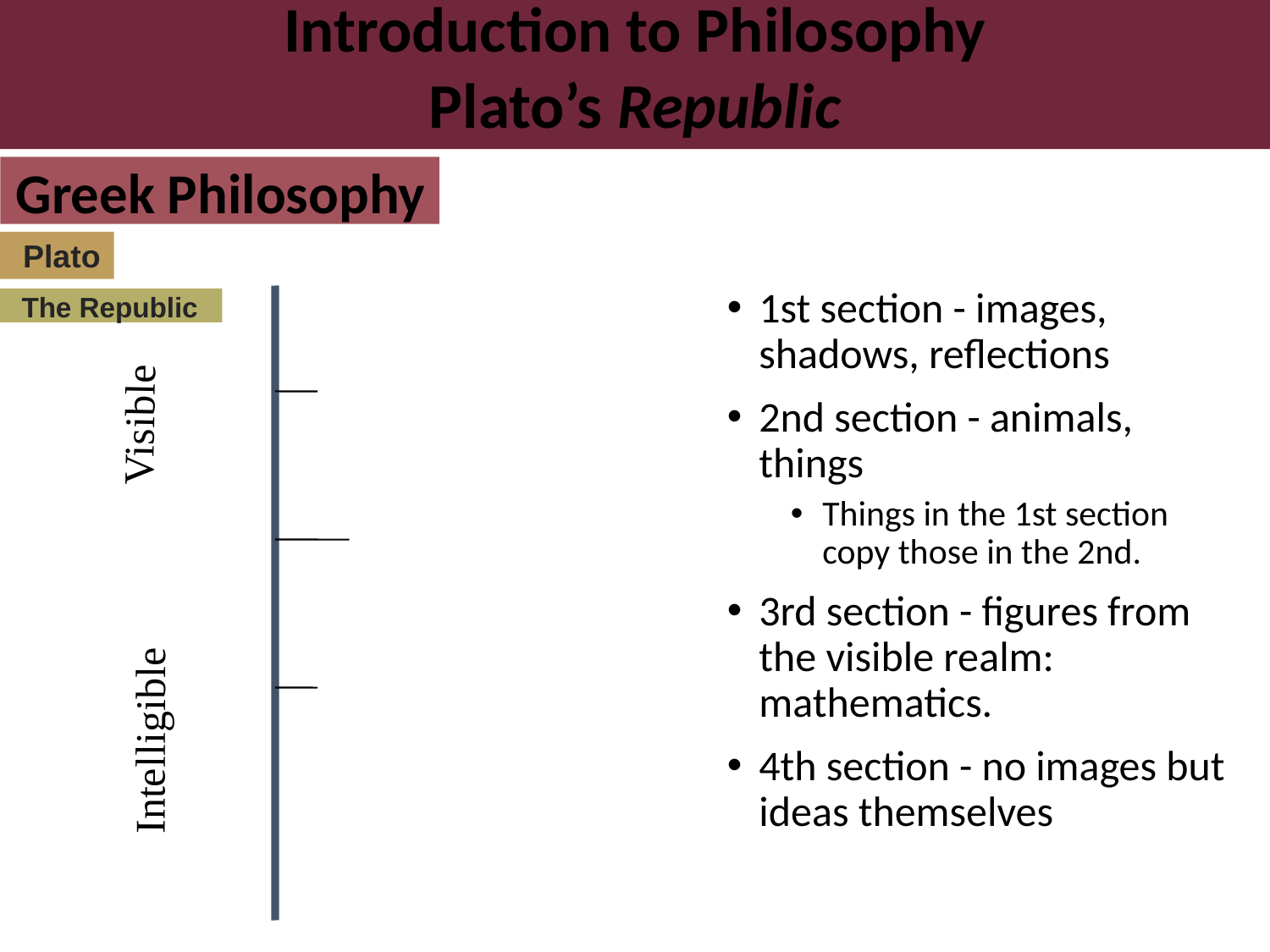

Introduction to Philosophy
Plato’s Republic

Greek Philosophy

Plato

1st section - images, shadows, reflections
2nd section - animals, things
Things in the 1st section copy those in the 2nd.
3rd section - figures from the visible realm: mathematics.
4th section - no images but ideas themselves
The Republic

Visible

Intelligible